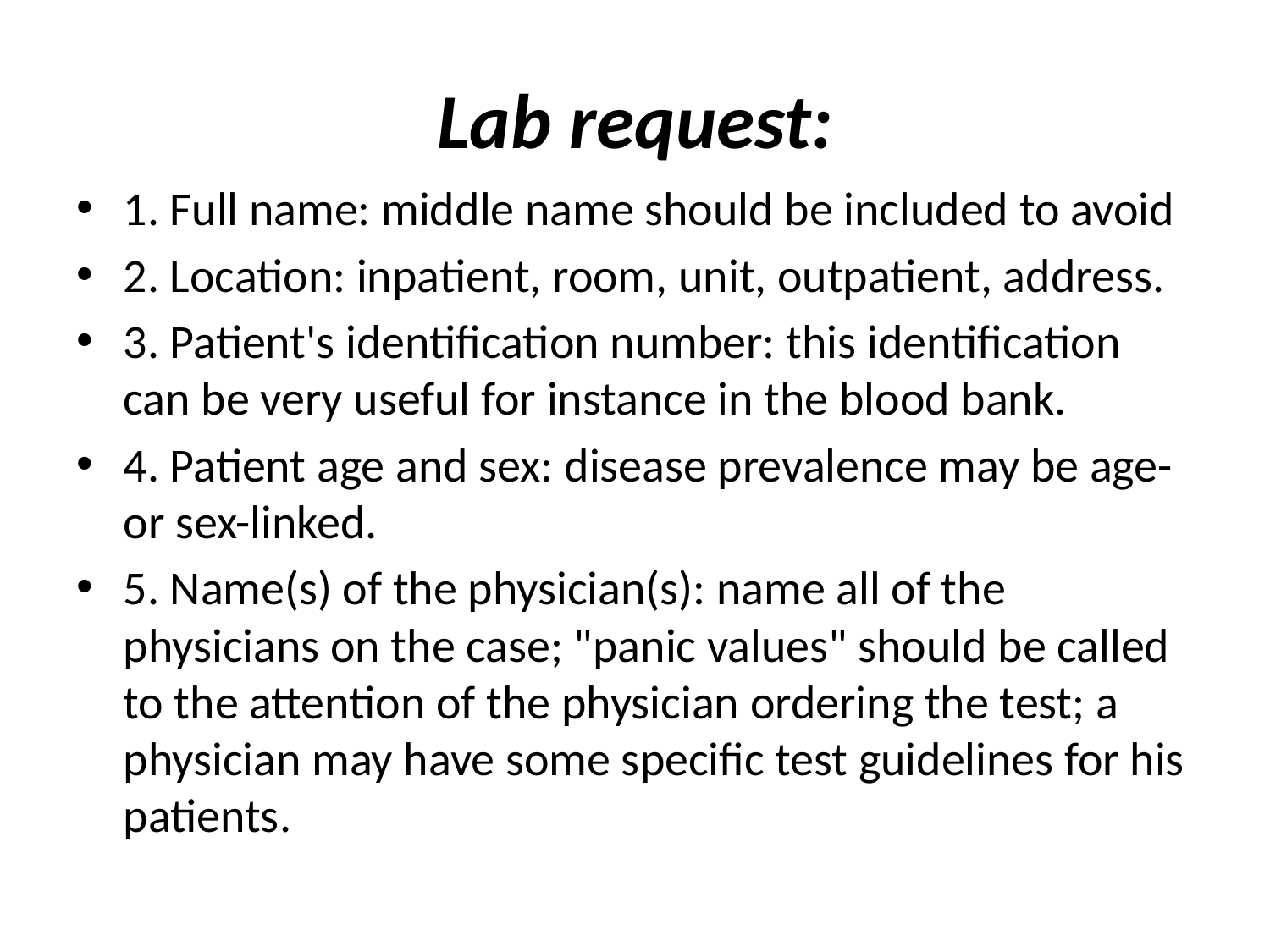

# Lab request:

1. Full name: middle name should be included to avoid
2. Location: inpatient, room, unit, outpatient, address.
3. Patient's identification number: this identification can be very useful for instance in the blood bank.
4. Patient age and sex: disease prevalence may be age- or sex-linked.
5. Name(s) of the physician(s): name all of the physicians on the case; "panic values" should be called to the attention of the physician ordering the test; a physician may have some specific test guidelines for his patients.